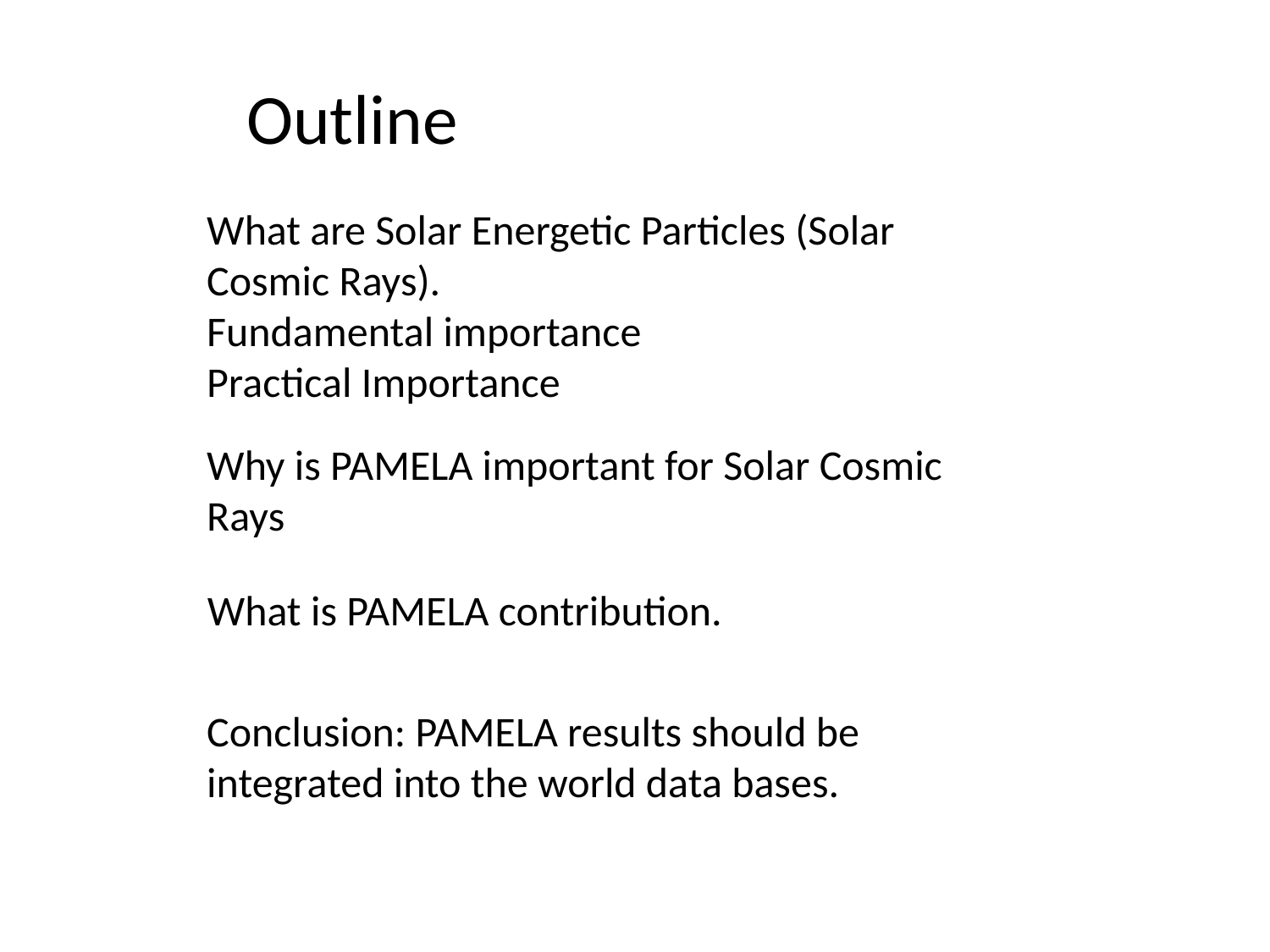

Outline
What are Solar Energetic Particles (Solar Cosmic Rays).
Fundamental importance
Practical Importance
Why is PAMELA important for Solar Cosmic Rays
What is PAMELA contribution.
Conclusion: PAMELA results should be integrated into the world data bases.